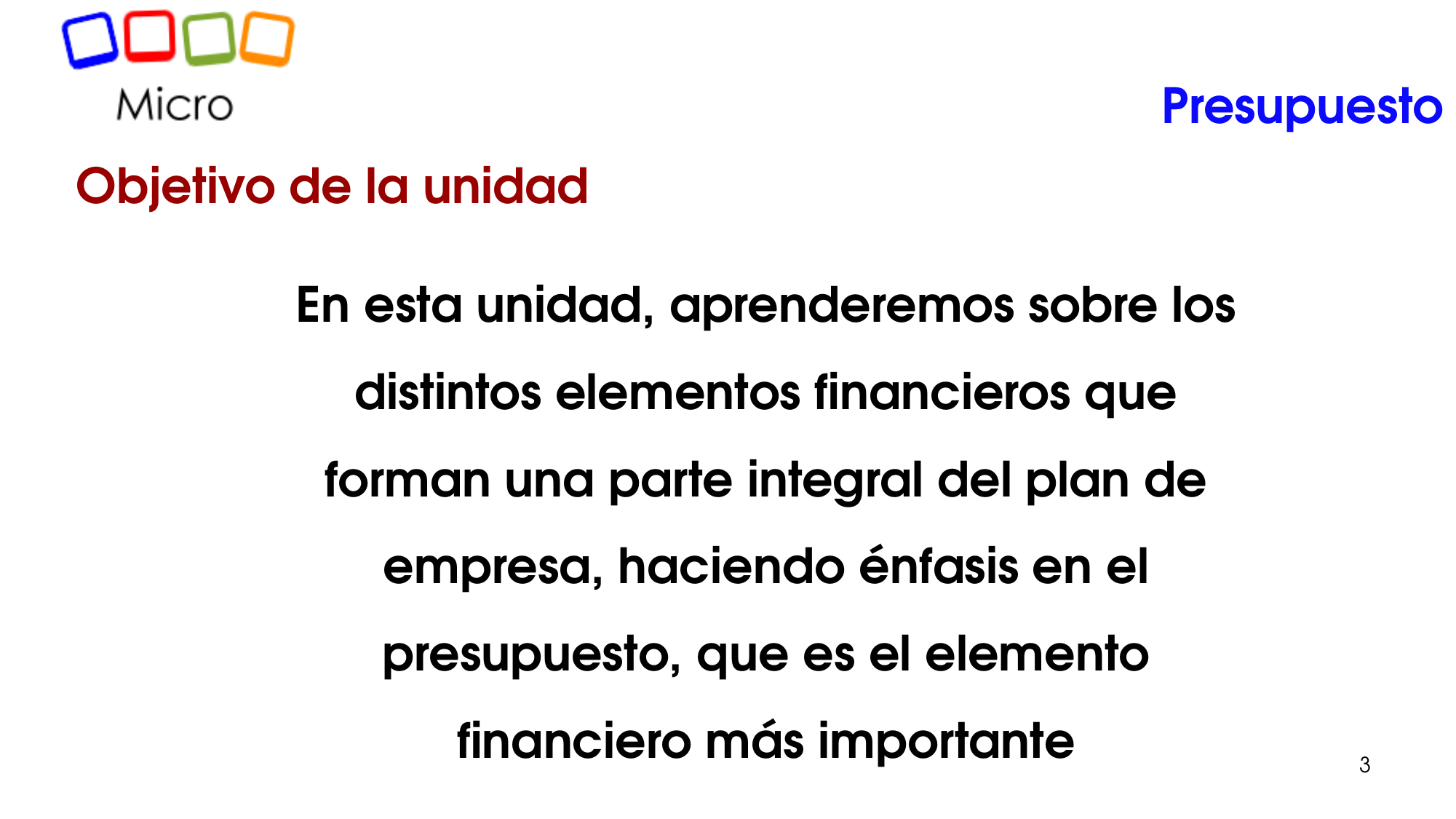

# Presupuesto
Objetivo de la unidad

En esta unidad, aprenderemos sobre los distintos elementos financieros que forman una parte integral del plan de empresa, haciendo énfasis en el presupuesto, que es el elemento financiero más importante

3